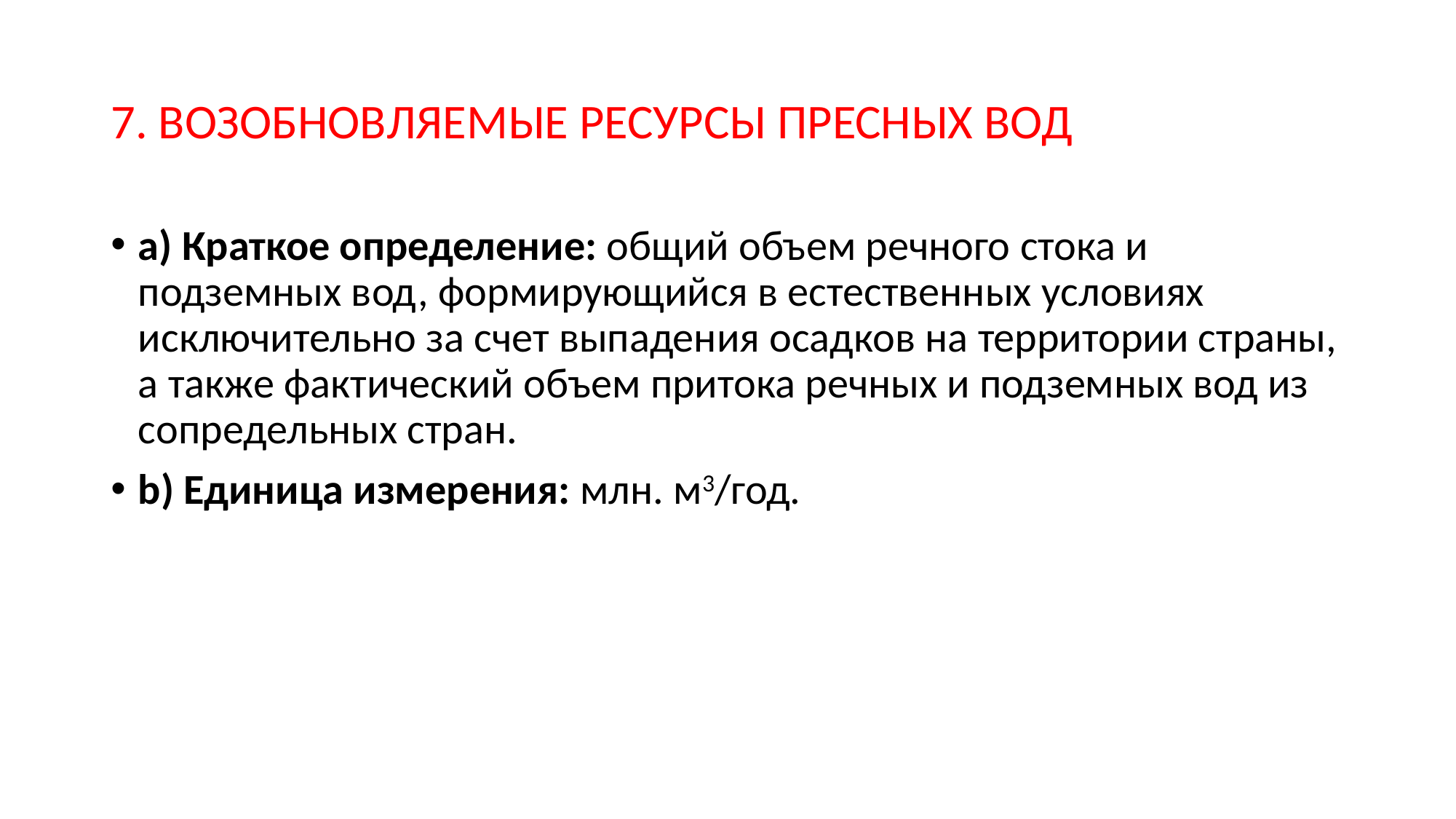

# 7. ВОЗОБНОВЛЯЕМЫЕ РЕСУРСЫ ПРЕСНЫХ ВОД
a) Краткое определение: общий объем речного стока и подземных вод, формирующийся в естественных условиях исключительно за счет выпадения осадков на территории страны, а также фактический объем притока речных и подземных вод из сопредельных стран.
b) Единица измерения: млн. м3/год.